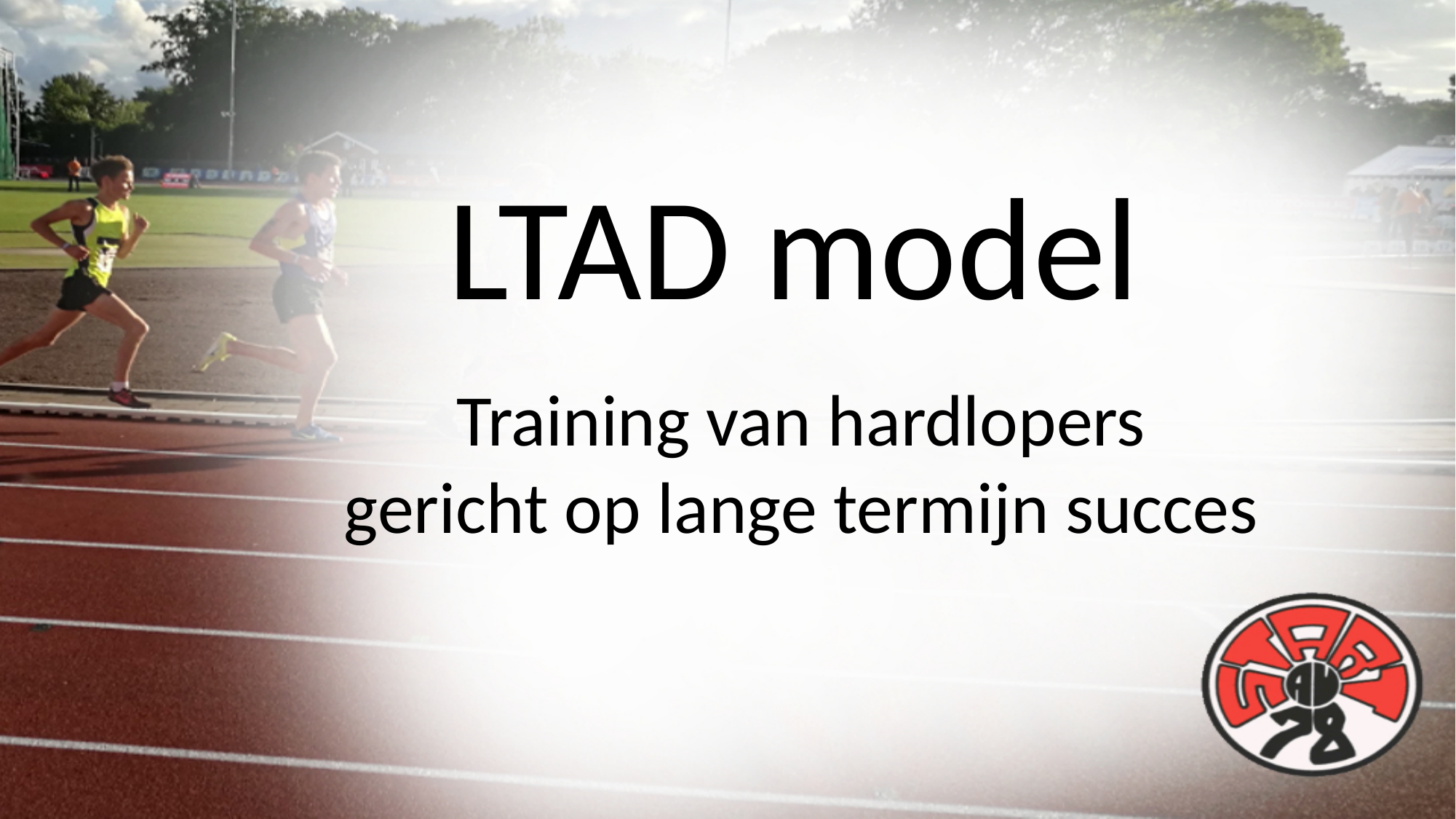

LTAD model
          Training van hardlopers
         gericht op lange termijn succes